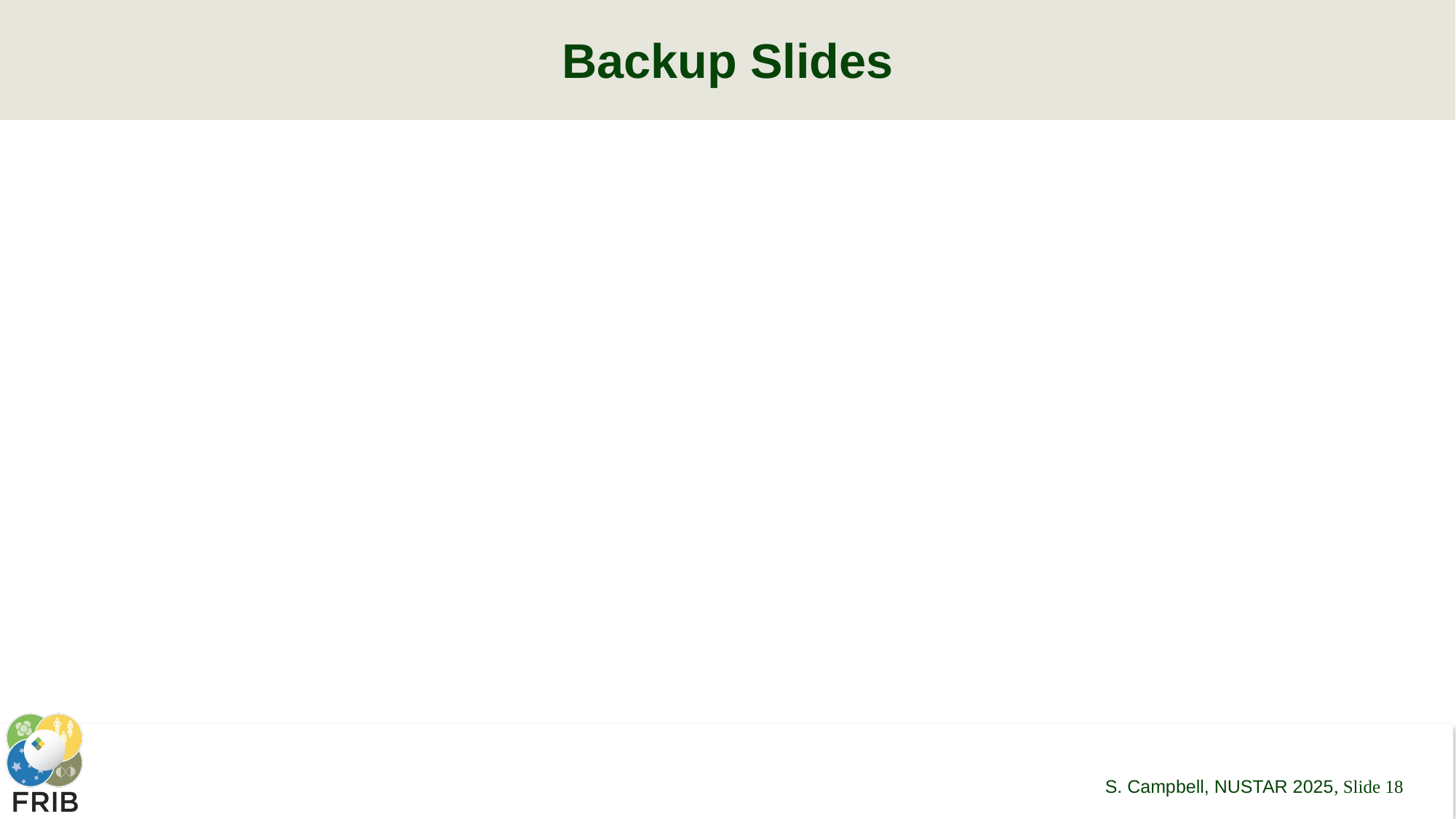

# Backup Slides

S. Campbell, NUSTAR 2025
, Slide 18